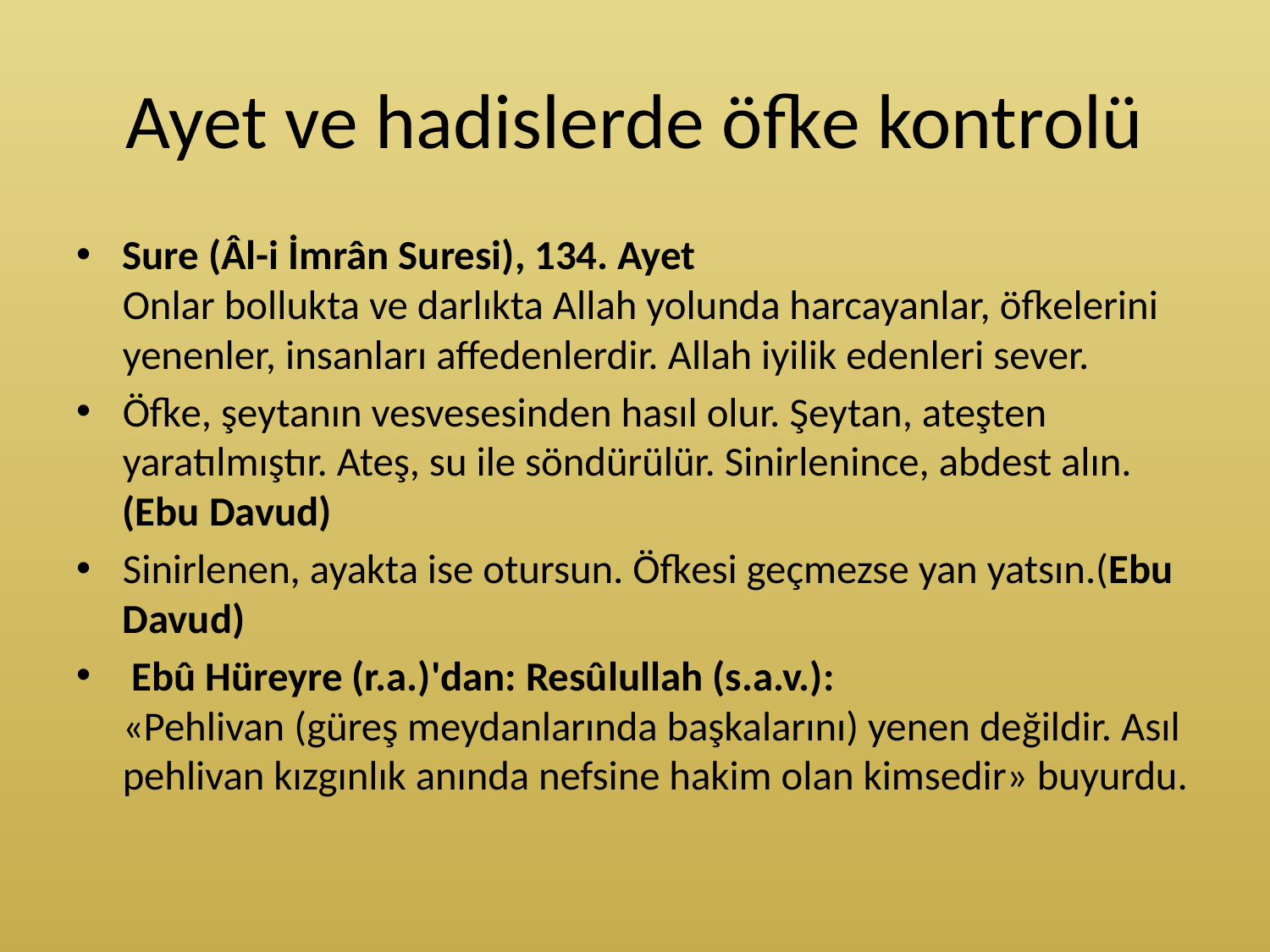

# Ayet ve hadislerde öfke kontrolü
Sure (Âl-i İmrân Suresi), 134. Ayet
Onlar bollukta ve darlıkta Allah yolunda harcayanlar, öfkelerini yenenler, insanları affedenlerdir. Allah iyilik edenleri sever.
Öfke, şeytanın vesvesesinden hasıl olur. Şeytan, ateşten yaratılmıştır. Ateş, su ile söndürülür. Sinirlenince, abdest alın. (Ebu Davud)
Sinirlenen, ayakta ise otursun. Öfkesi geçmezse yan yatsın.(Ebu Davud)
 Ebû Hüreyre (r.a.)'dan: Resûlullah (s.a.v.):
«Pehlivan (güreş meydanlarında başkalarını) yenen değildir. Asıl pehlivan kızgınlık anında nefsine hakim olan kimsedir» buyurdu.